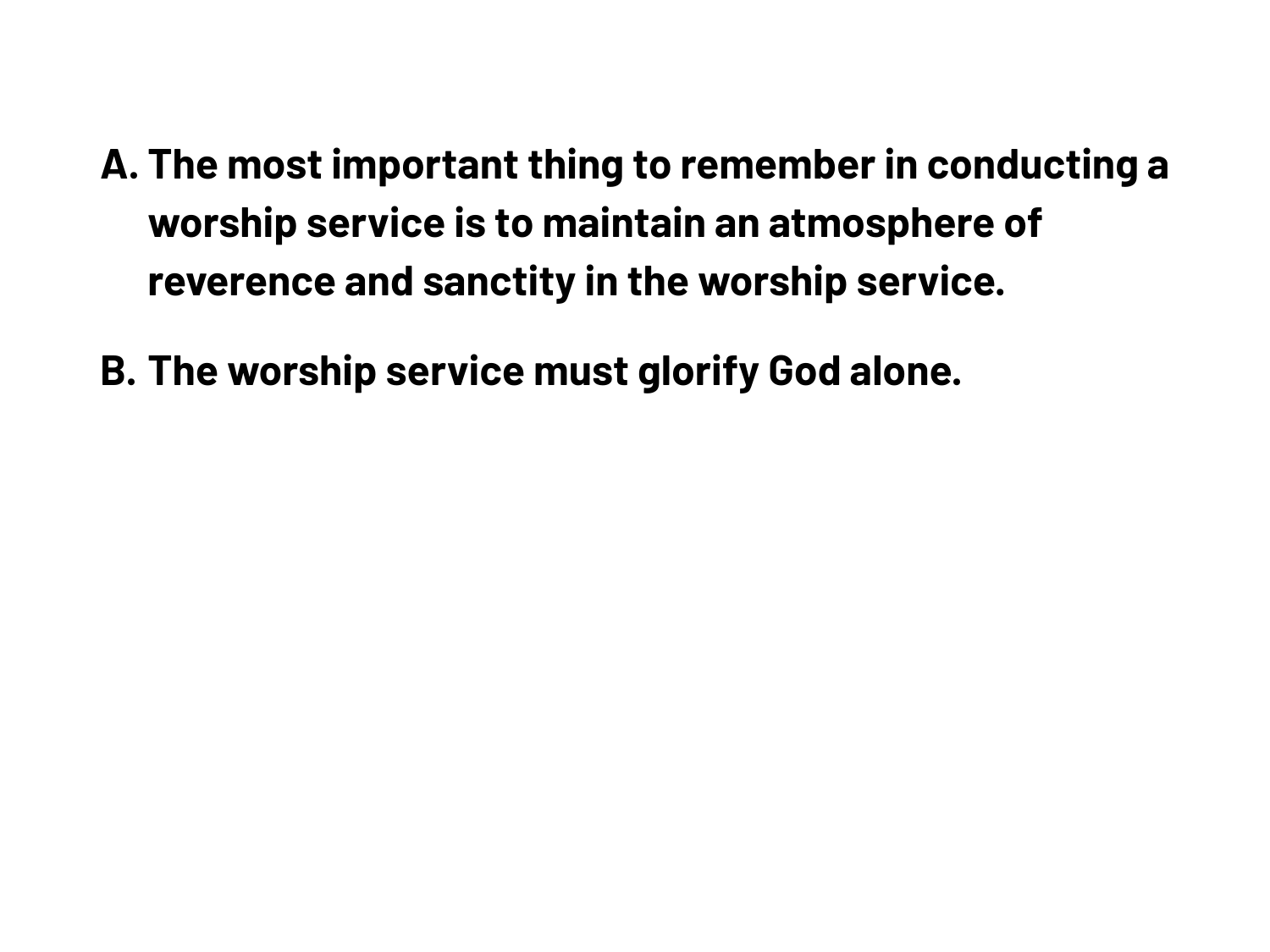

#

The most important thing to remember in conducting a worship service is to maintain an atmosphere of reverence and sanctity in the worship service.
The worship service must glorify God alone.